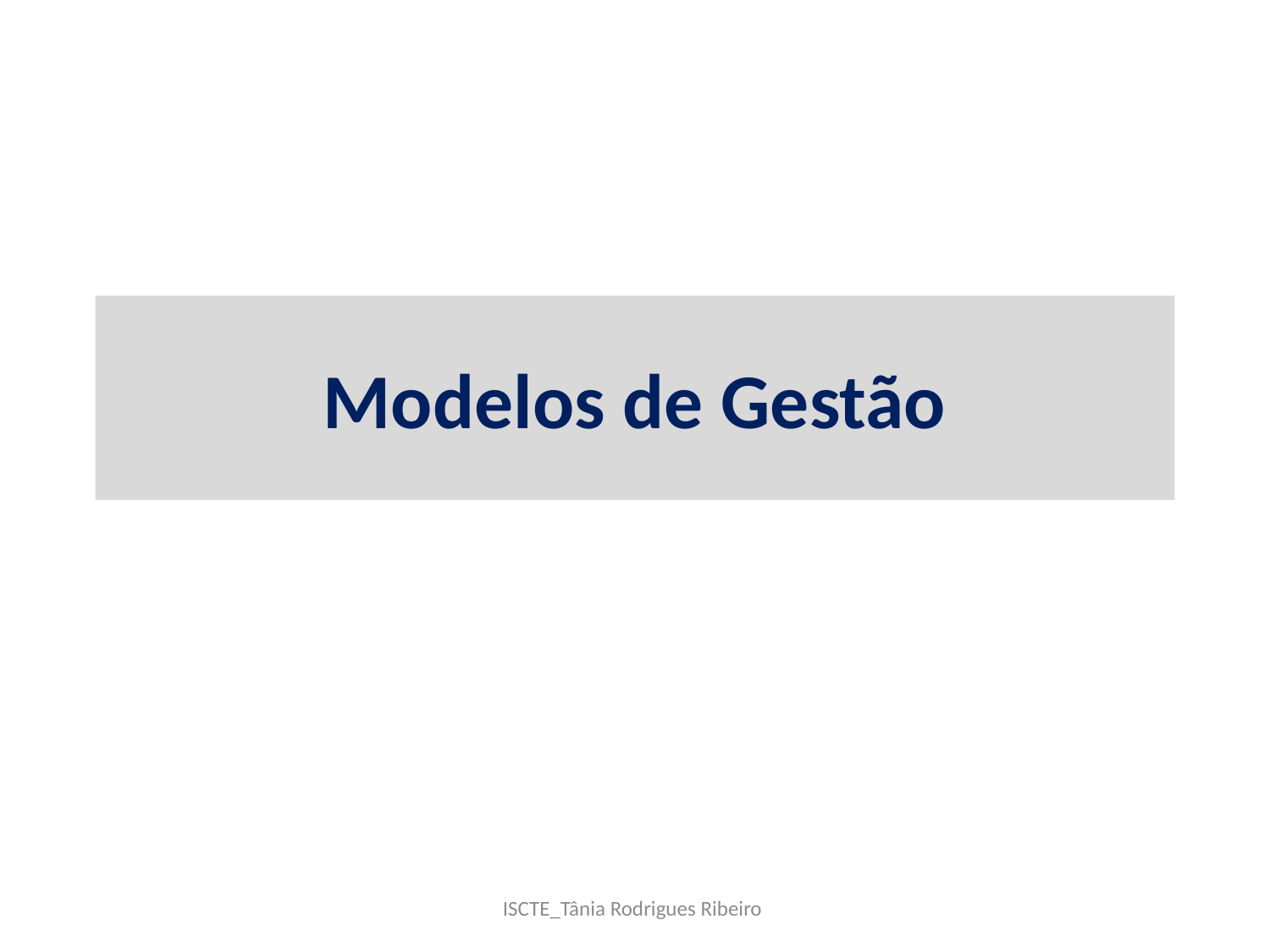

# Modelos de Gestão
ISCTE_Tânia Rodrigues Ribeiro